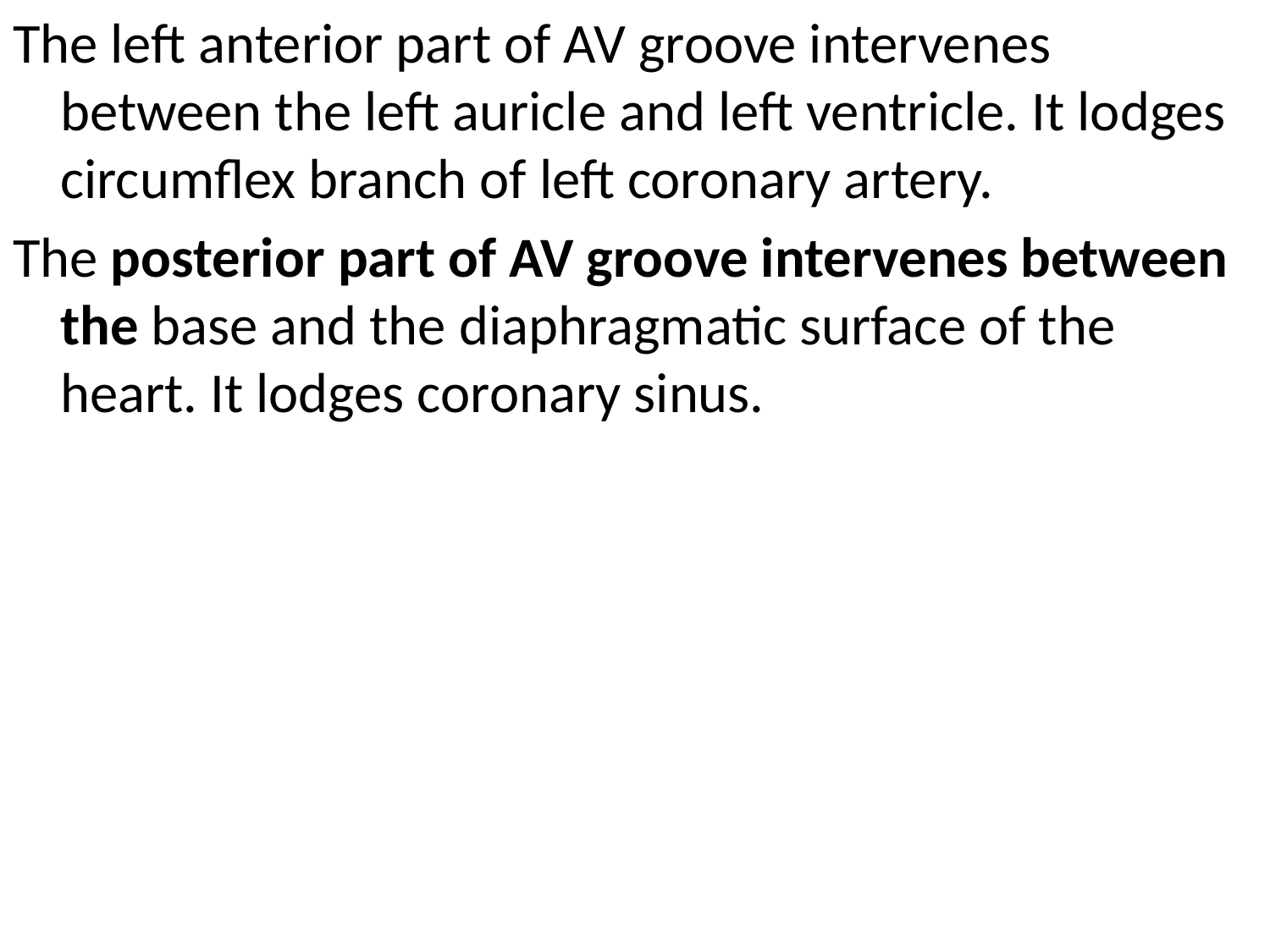

The left anterior part of AV groove intervenes between the left auricle and left ventricle. It lodges circumflex branch of left coronary artery.
The posterior part of AV groove intervenes between the base and the diaphragmatic surface of the heart. It lodges coronary sinus.